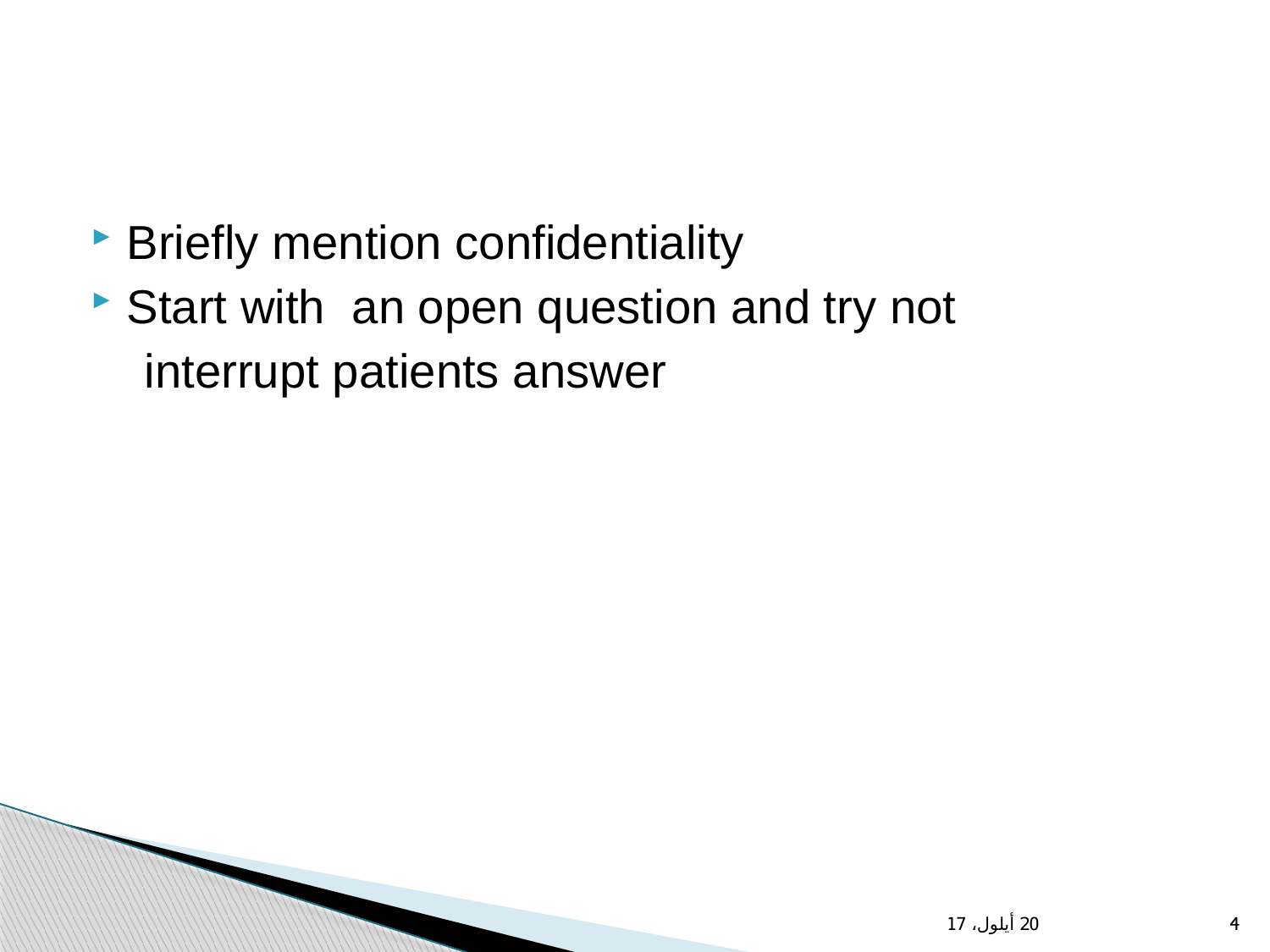

#
Briefly mention confidentiality
Start with  an open question and try not
    interrupt patients answer
20 أيلول، 17
4